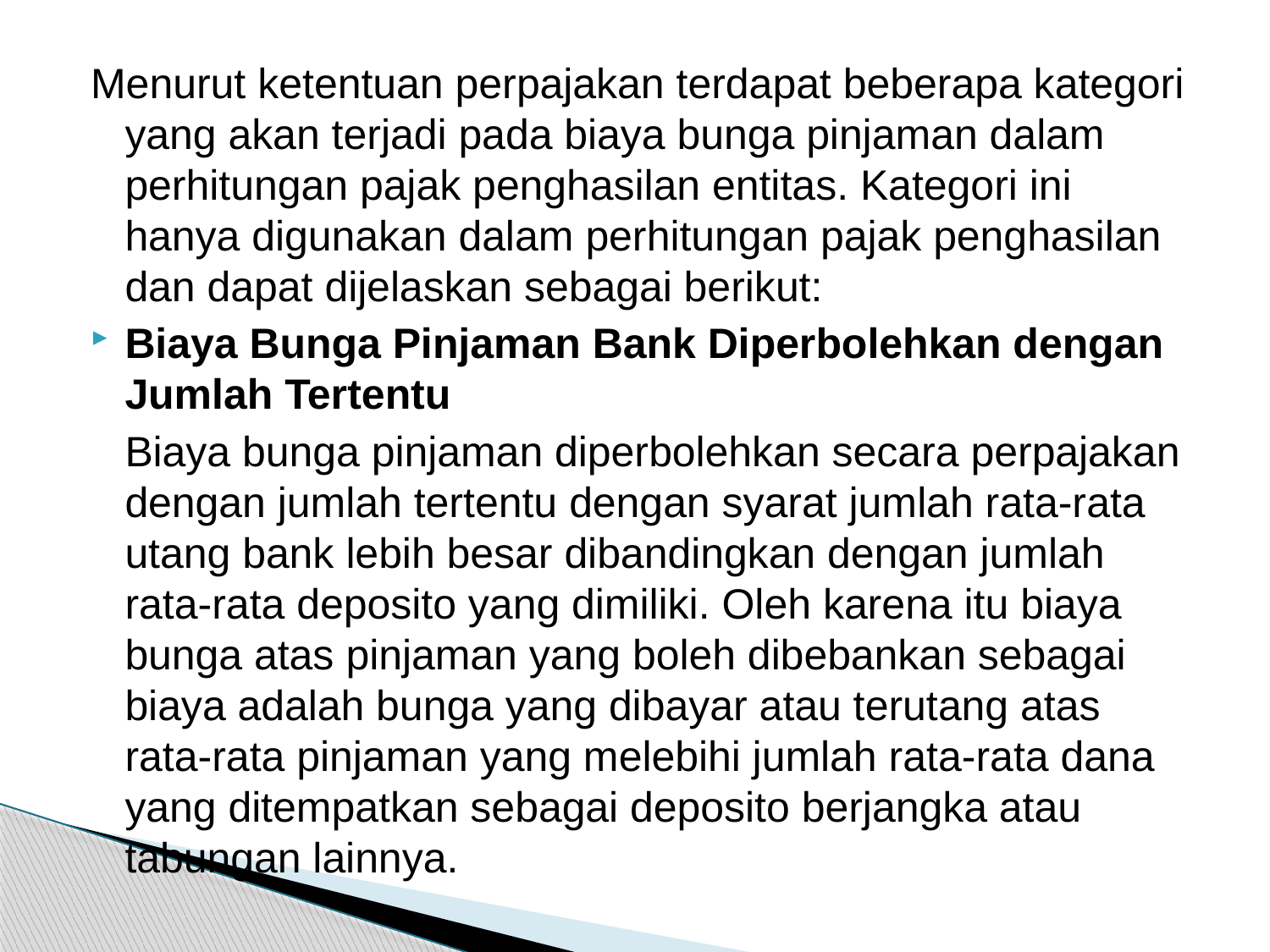

Menurut ketentuan perpajakan terdapat beberapa kategori yang akan terjadi pada biaya bunga pinjaman dalam perhitungan pajak penghasilan entitas. Kategori ini hanya digunakan dalam perhitungan pajak penghasilan dan dapat dijelaskan sebagai berikut:
Biaya Bunga Pinjaman Bank Diperbolehkan dengan Jumlah Tertentu
	Biaya bunga pinjaman diperbolehkan secara perpajakan dengan jumlah tertentu dengan syarat jumlah rata-rata utang bank lebih besar dibandingkan dengan jumlah rata-rata deposito yang dimiliki. Oleh karena itu biaya bunga atas pinjaman yang boleh dibebankan sebagai biaya adalah bunga yang dibayar atau terutang atas rata-rata pinjaman yang melebihi jumlah rata-rata dana yang ditempatkan sebagai deposito berjangka atau tabungan lainnya.